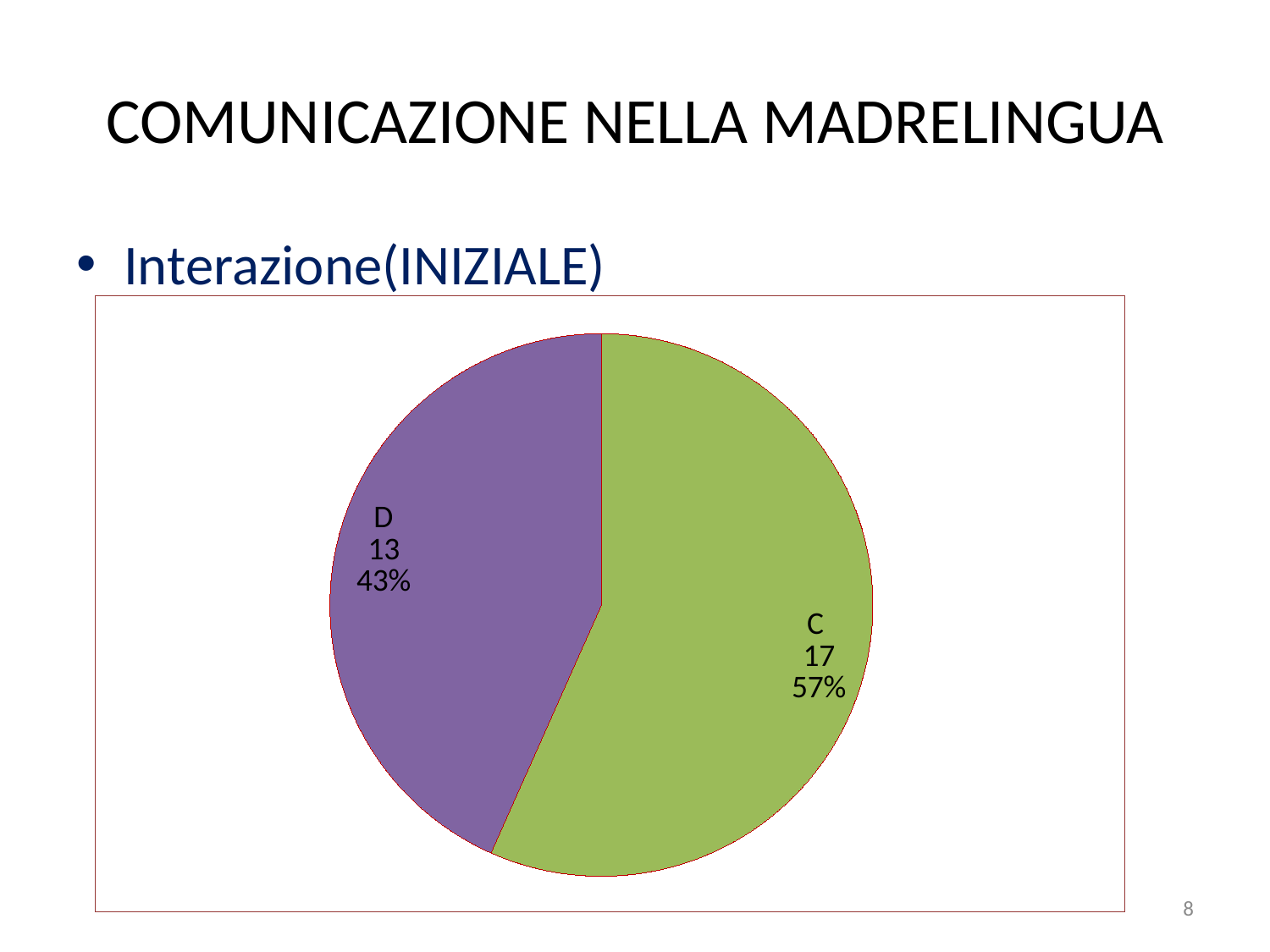

# COMUNICAZIONE NELLA MADRELINGUA
Interazione(INIZIALE)

### Chart

| Category | 1 |
|---|---|
| A | 0.0 |
| B | 0.0 |
| C  | 17.0 |
| D | 13.0 |
8